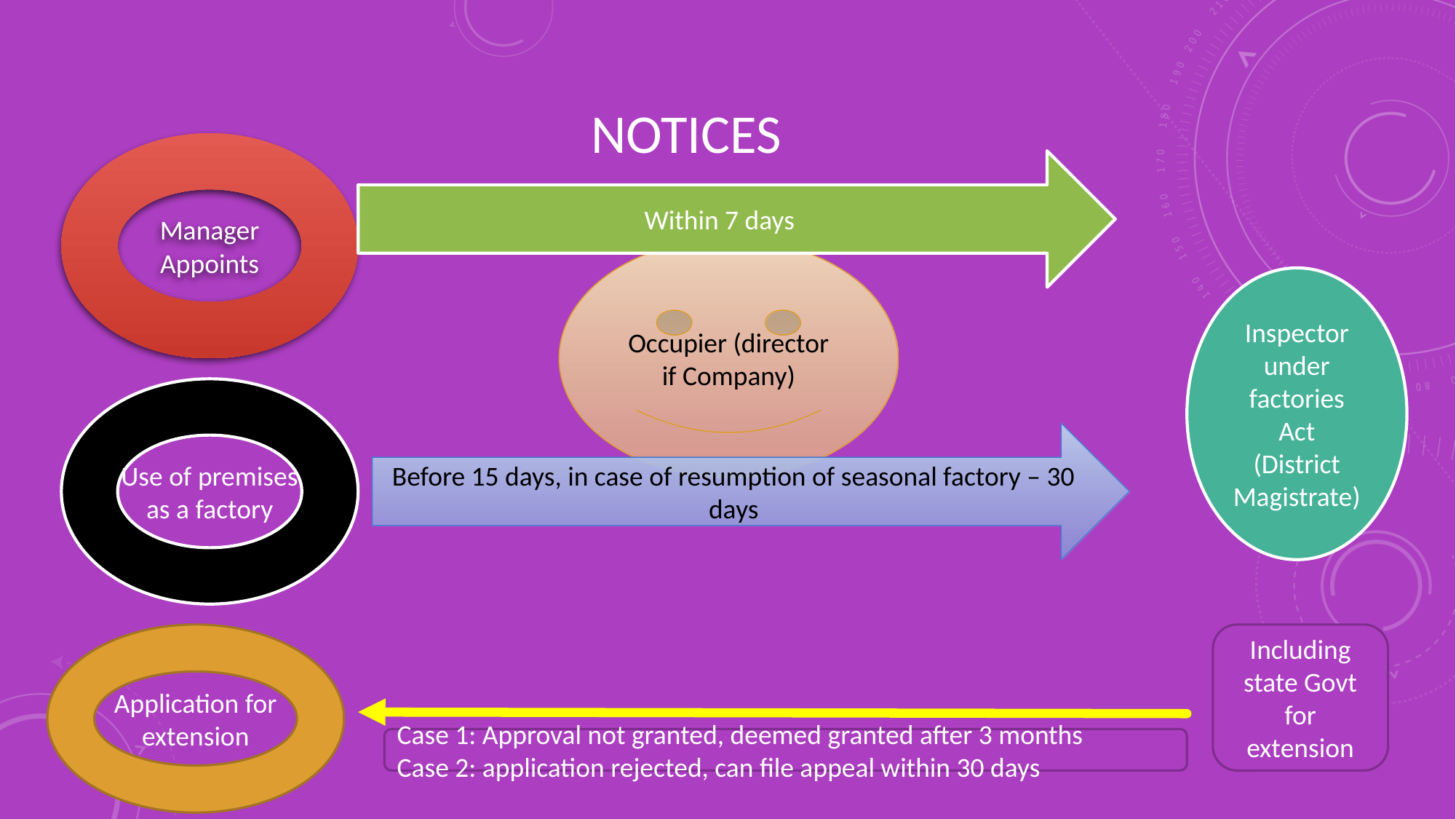

# Notices
Manager Appoints
Within 7 days
Occupier (director if Company)
Inspector under factories Act
(District Magistrate)
Use of premises as a factory
Before 15 days, in case of resumption of seasonal factory – 30 days
Application for extension
Including state Govt for extension
Case 1: Approval not granted, deemed granted after 3 months
Case 2: application rejected, can file appeal within 30 days